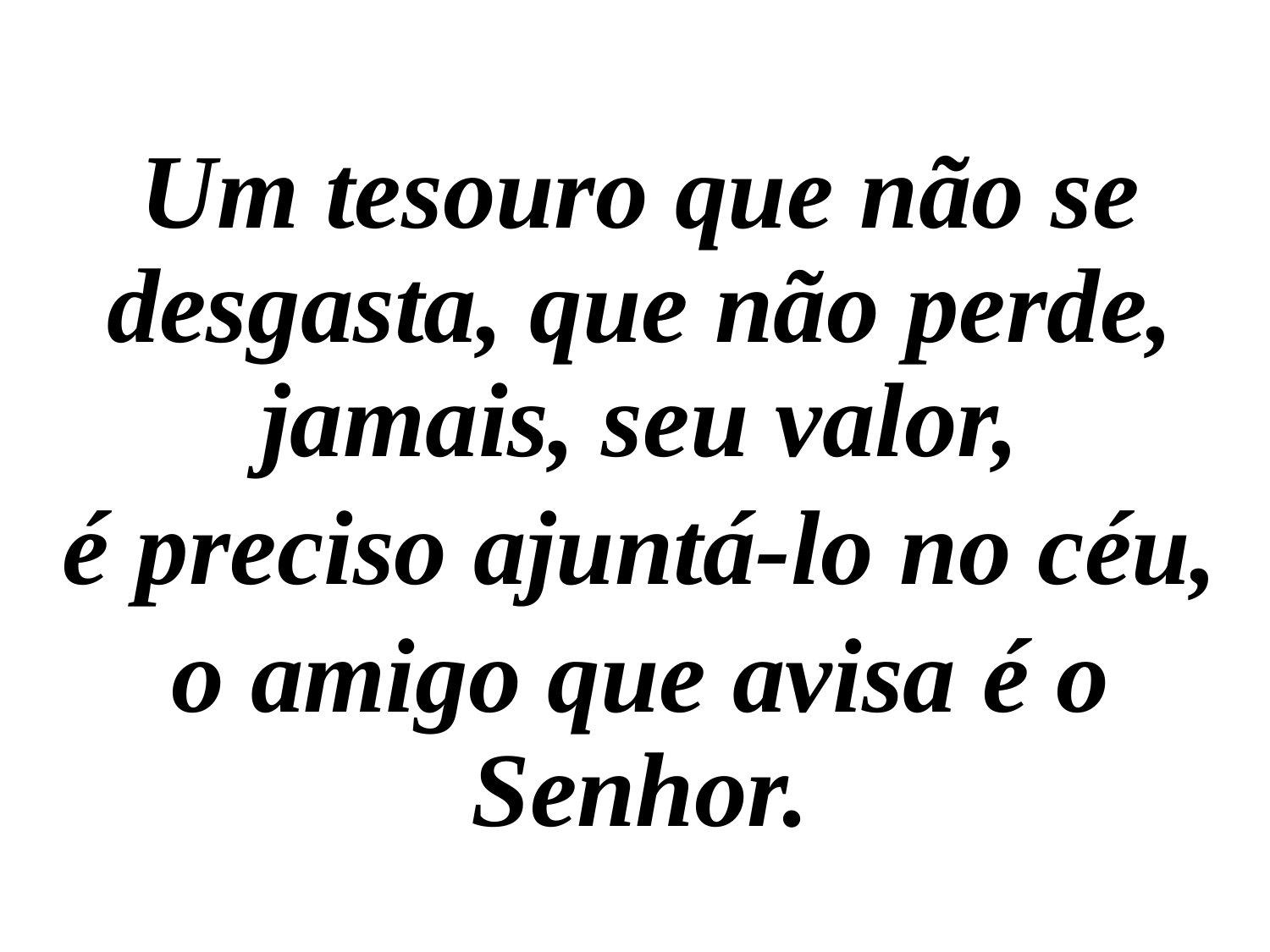

Um tesouro que não se desgasta, que não perde, jamais, seu valor,
é preciso ajuntá-lo no céu,
o amigo que avisa é o Senhor.